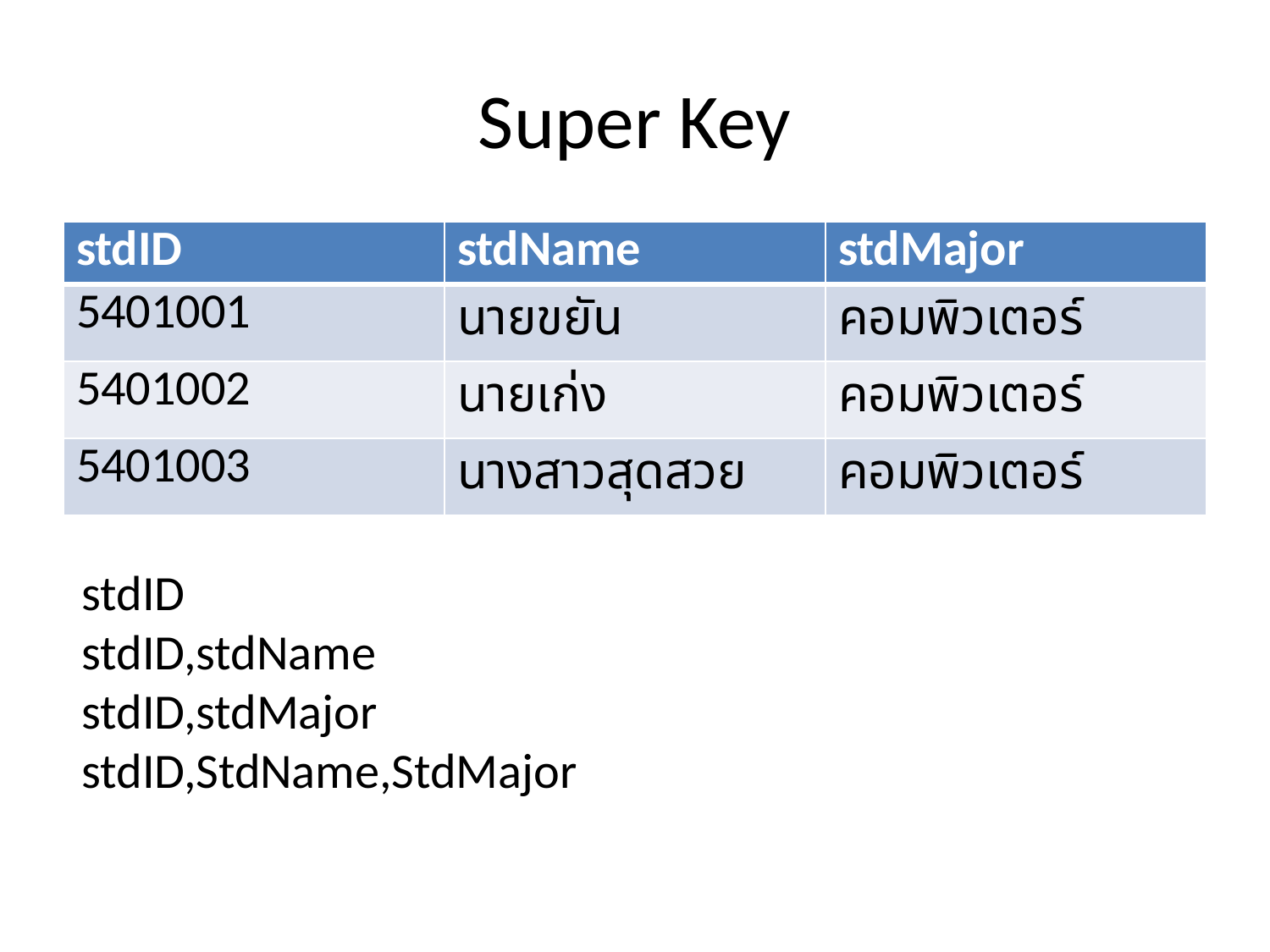

# Super Key
| stdID | stdName | stdMajor |
| --- | --- | --- |
| 5401001 | นายขยัน | คอมพิวเตอร์ |
| 5401002 | นายเก่ง | คอมพิวเตอร์ |
| 5401003 | นางสาวสุดสวย | คอมพิวเตอร์ |
stdID
stdID,stdName
stdID,stdMajor
stdID,StdName,StdMajor